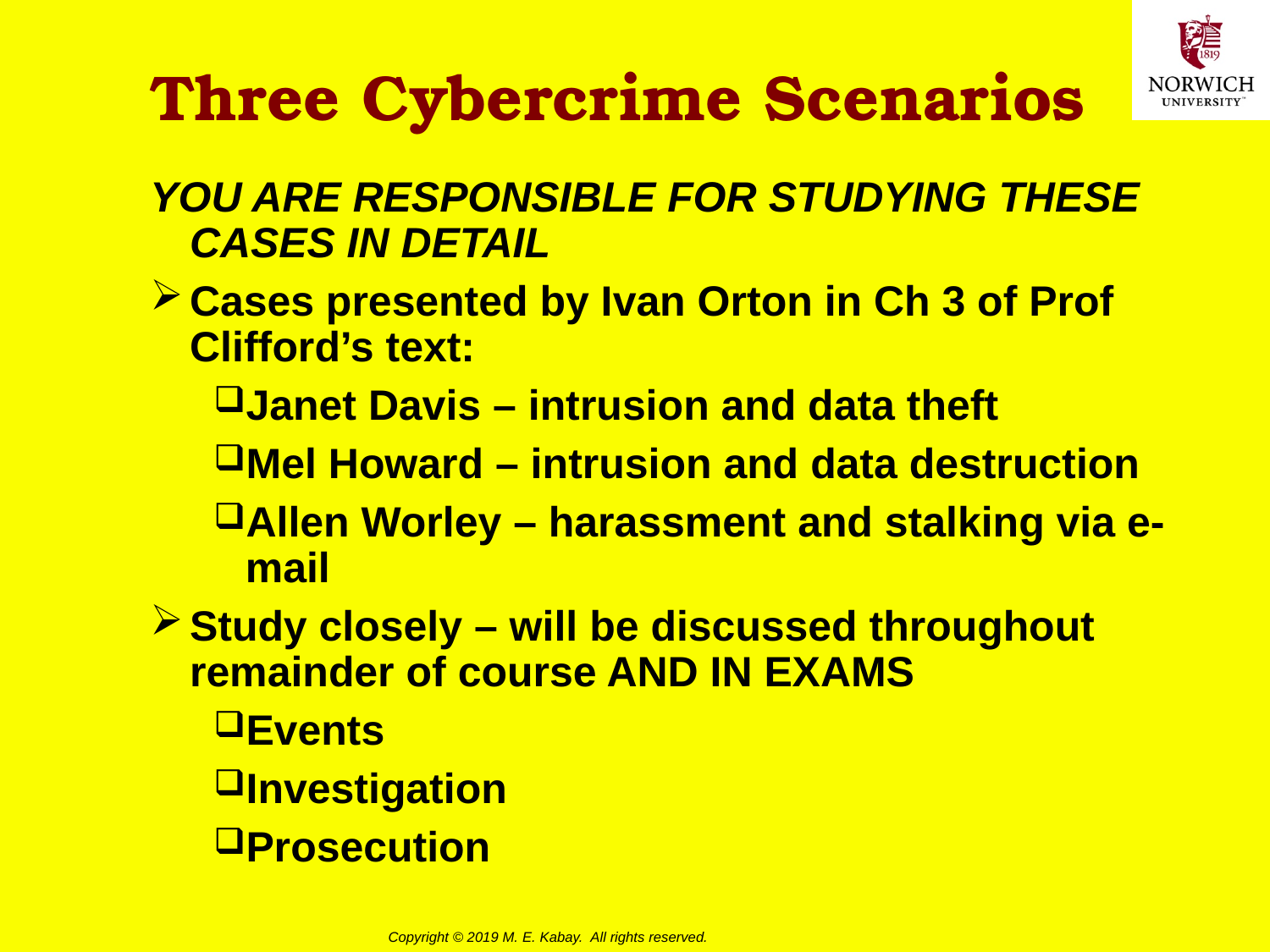

# Three Cybercrime Scenarios
YOU ARE RESPONSIBLE FOR STUDYING THESE CASES IN DETAIL
Cases presented by Ivan Orton in Ch 3 of Prof Clifford’s text:
Janet Davis – intrusion and data theft
Mel Howard – intrusion and data destruction
Allen Worley – harassment and stalking via e-mail
Study closely – will be discussed throughout remainder of course AND IN EXAMS
Events
Investigation
Prosecution